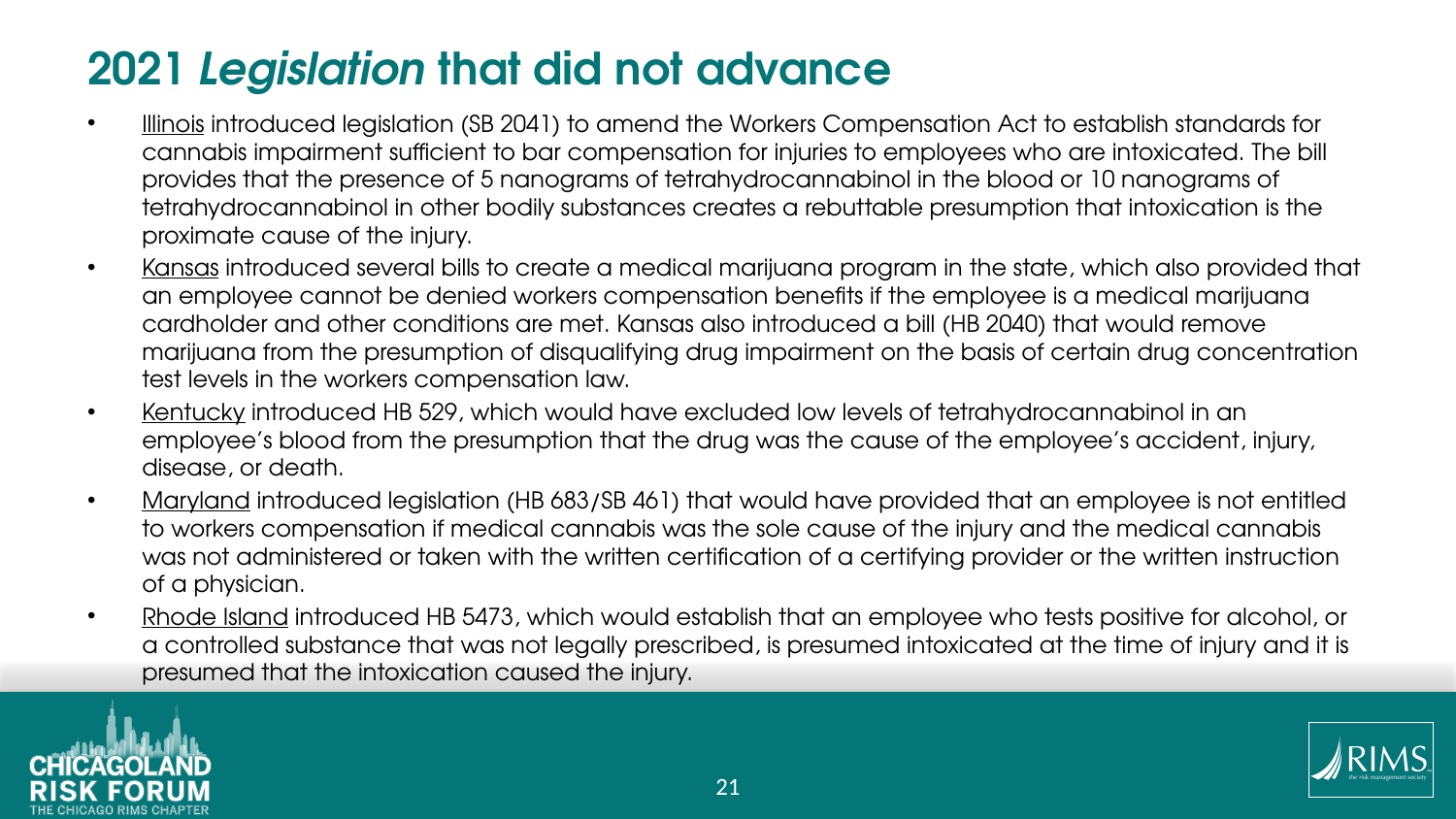

# 2021 Legislation that did not advance
Illinois introduced legislation (SB 2041) to amend the Workers Compensation Act to establish standards for cannabis impairment sufficient to bar compensation for injuries to employees who are intoxicated. The bill provides that the presence of 5 nanograms of tetrahydrocannabinol in the blood or 10 nanograms of tetrahydrocannabinol in other bodily substances creates a rebuttable presumption that intoxication is the proximate cause of the injury.
Kansas introduced several bills to create a medical marijuana program in the state, which also provided that an employee cannot be denied workers compensation benefits if the employee is a medical marijuana cardholder and other conditions are met. Kansas also introduced a bill (HB 2040) that would remove marijuana from the presumption of disqualifying drug impairment on the basis of certain drug concentration test levels in the workers compensation law.
Kentucky introduced HB 529, which would have excluded low levels of tetrahydrocannabinol in an employee’s blood from the presumption that the drug was the cause of the employee’s accident, injury, disease, or death.
Maryland introduced legislation (HB 683/SB 461) that would have provided that an employee is not entitled to workers compensation if medical cannabis was the sole cause of the injury and the medical cannabis was not administered or taken with the written certification of a certifying provider or the written instruction of a physician.
Rhode Island introduced HB 5473, which would establish that an employee who tests positive for alcohol, or a controlled substance that was not legally prescribed, is presumed intoxicated at the time of injury and it is presumed that the intoxication caused the injury.